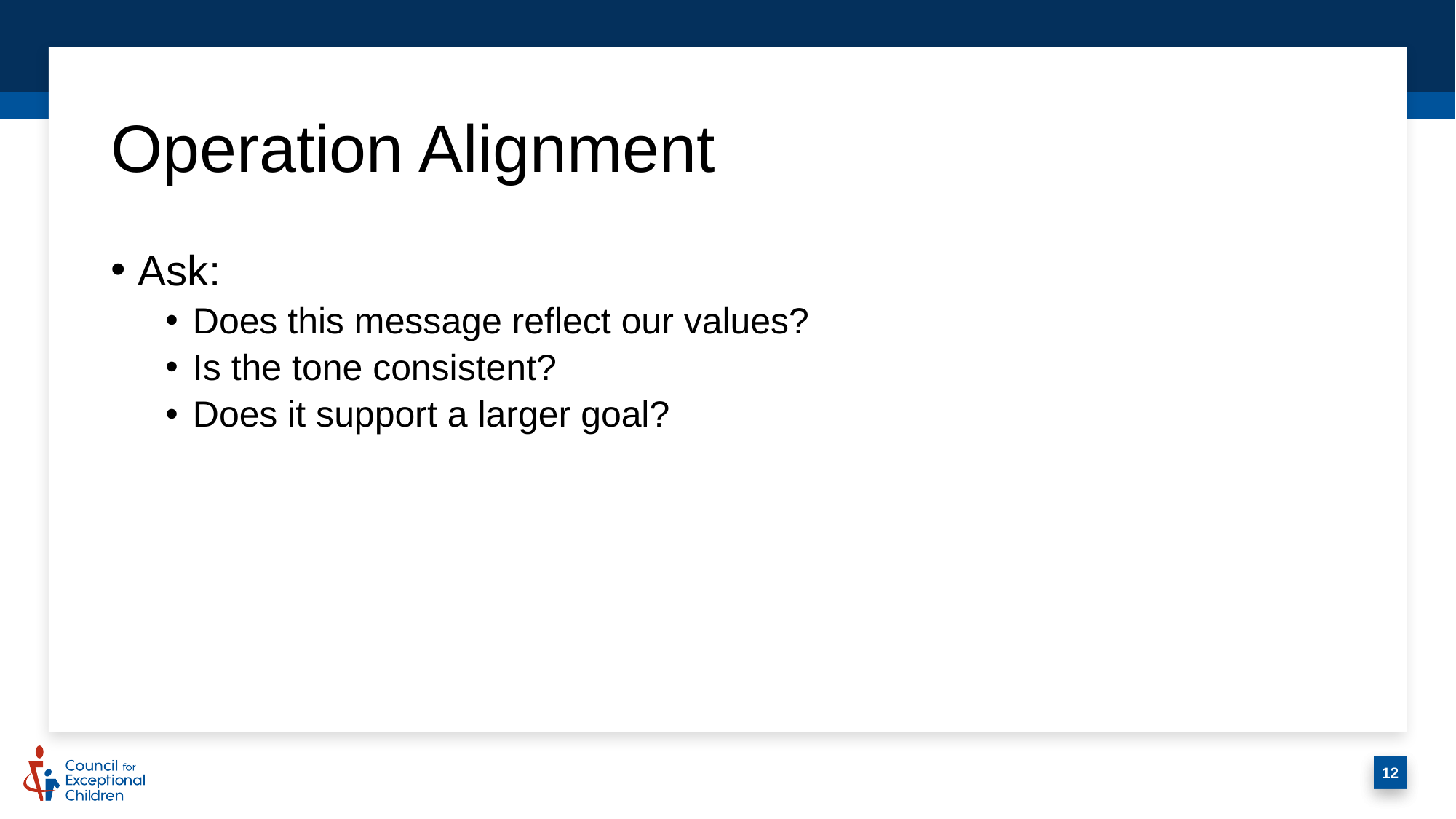

# Operation Alignment
Ask:
Does this message reflect our values?
Is the tone consistent?
Does it support a larger goal?